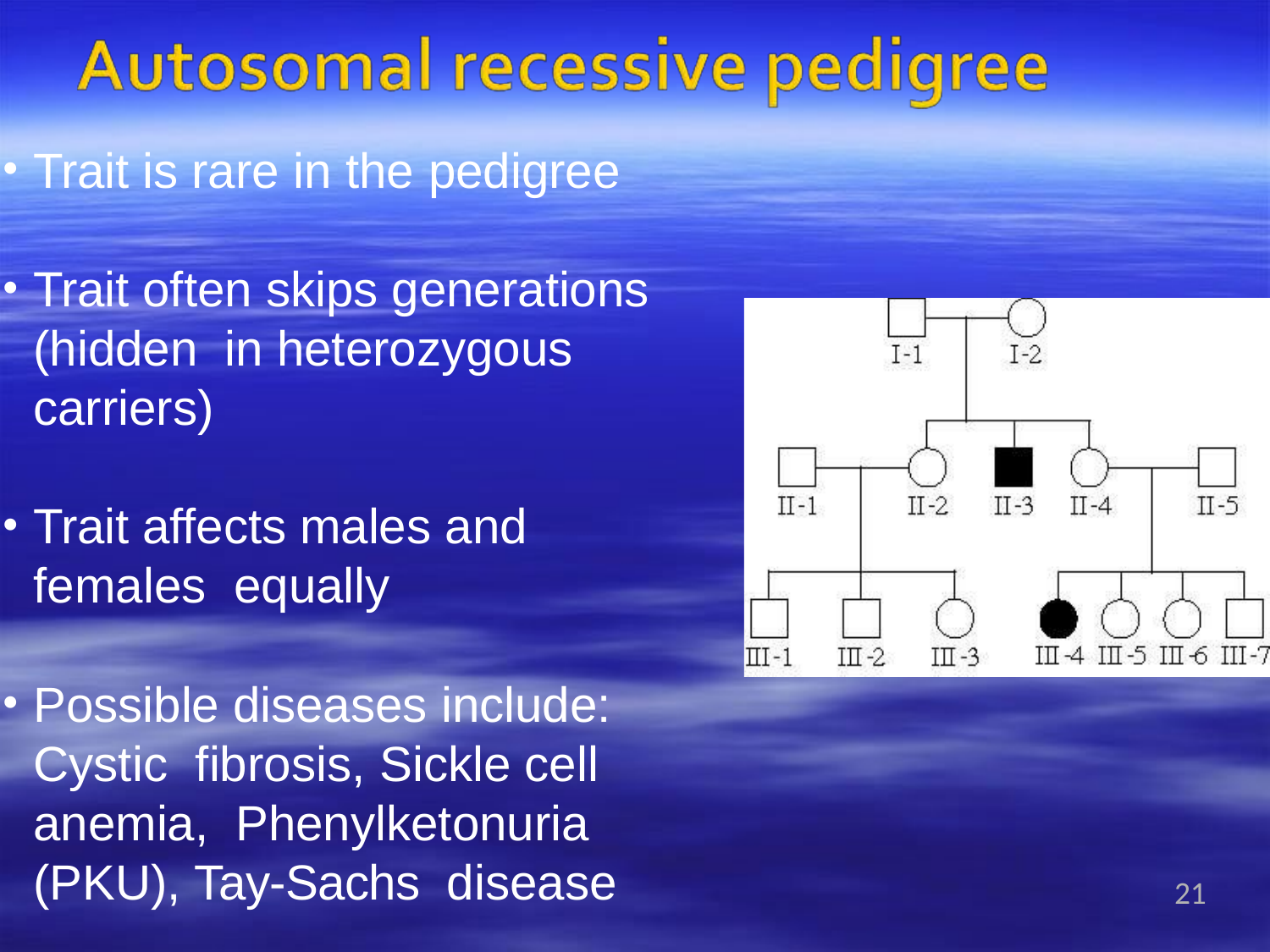

Trait is rare in the pedigree

Trait often skips generations (hidden  in heterozygous carriers)

Trait affects males and females  equally

Possible diseases include: Cystic  fibrosis, Sickle cell anemia,  Phenylketonuria (PKU), Tay-Sachs  disease

21